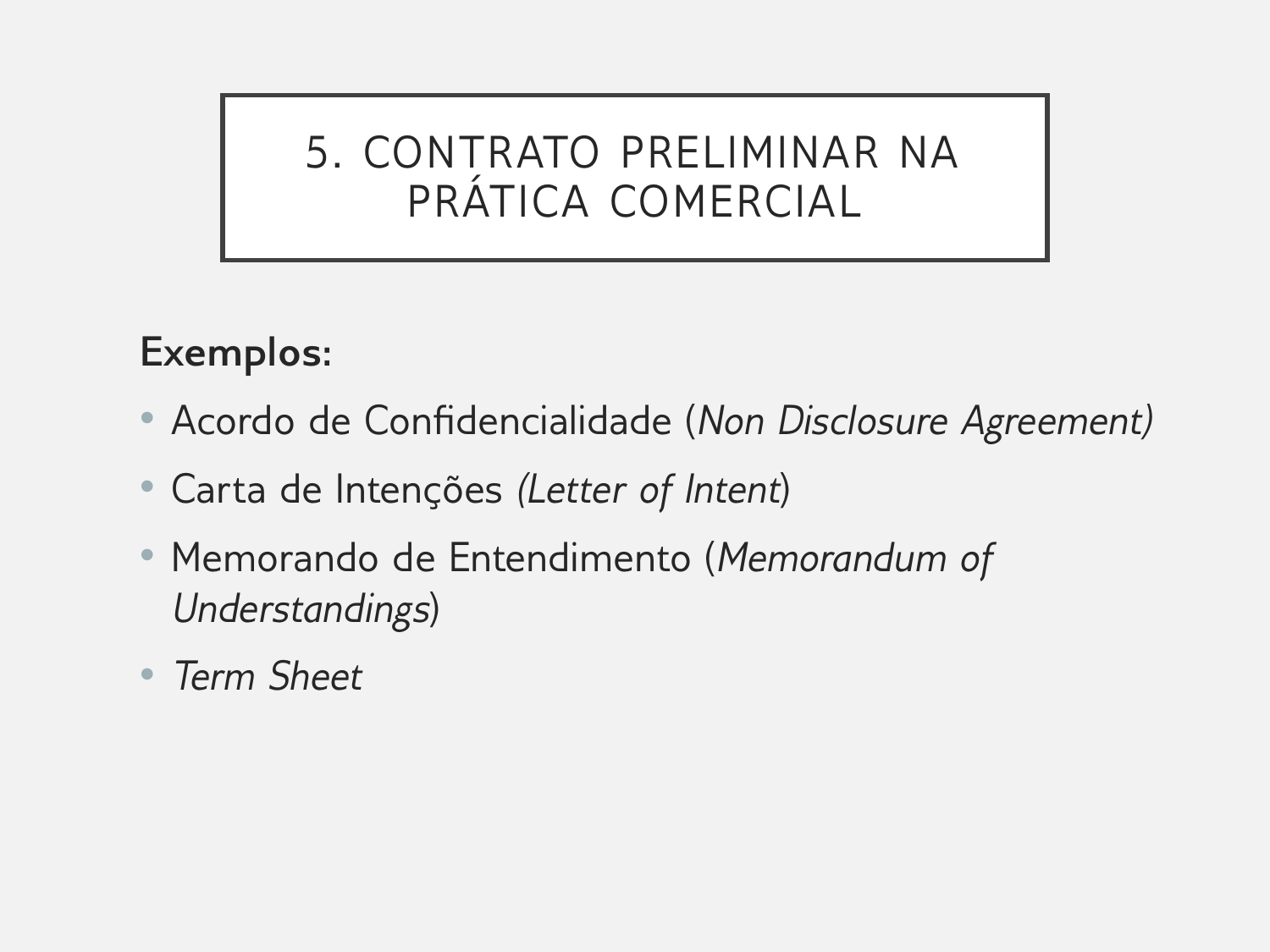

# 5. Contrato preliminar na prática comercial
Exemplos:
Acordo de Confidencialidade (Non Disclosure Agreement)
Carta de Intenções (Letter of Intent)
Memorando de Entendimento (Memorandum of Understandings)
Term Sheet